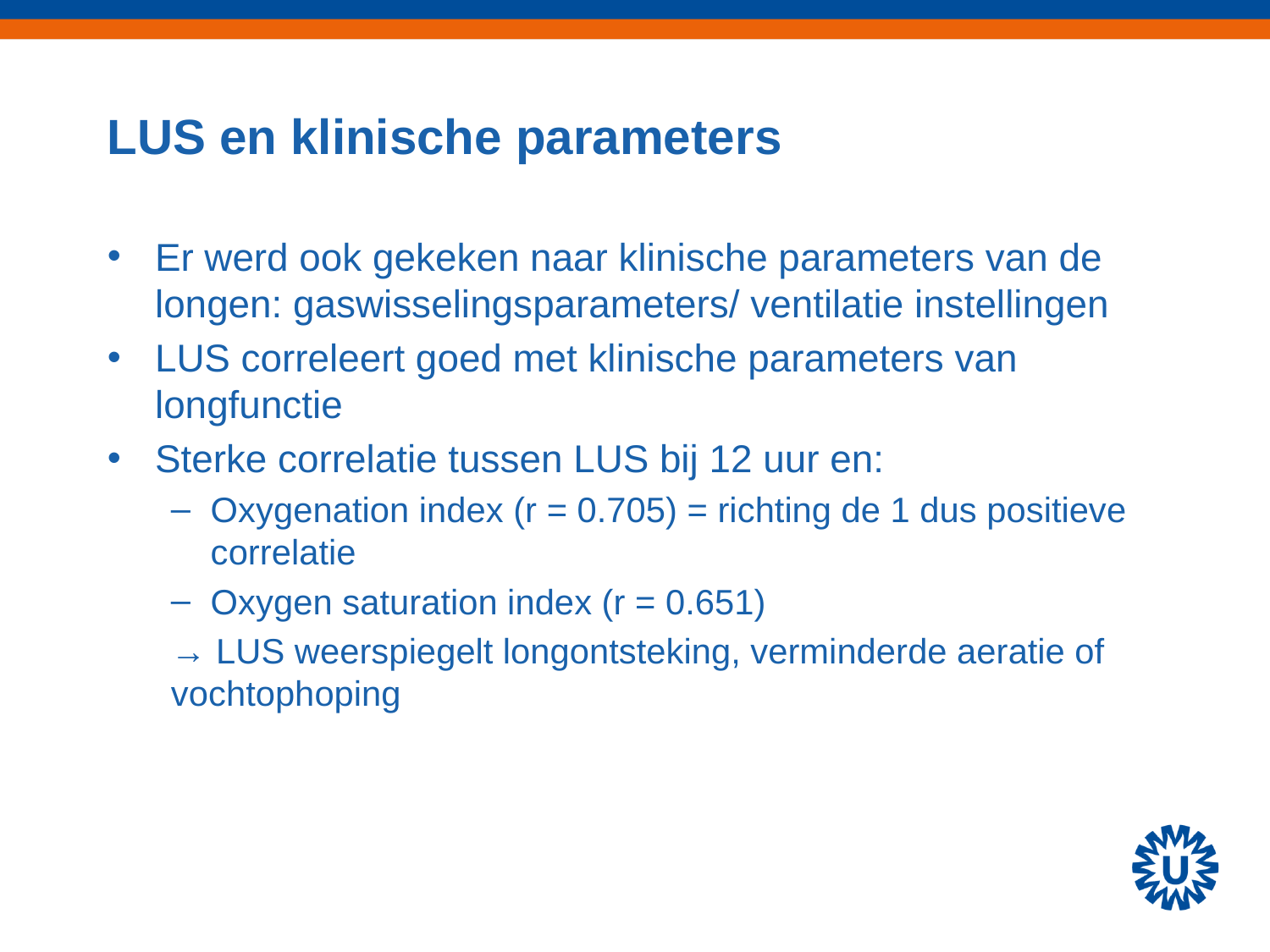

# LUS en klinische parameters
Er werd ook gekeken naar klinische parameters van de longen: gaswisselingsparameters/ ventilatie instellingen
LUS correleert goed met klinische parameters van longfunctie
Sterke correlatie tussen LUS bij 12 uur en:
Oxygenation index (r = 0.705) = richting de 1 dus positieve correlatie
Oxygen saturation index (r = 0.651)
→ LUS weerspiegelt longontsteking, verminderde aeratie of vochtophoping